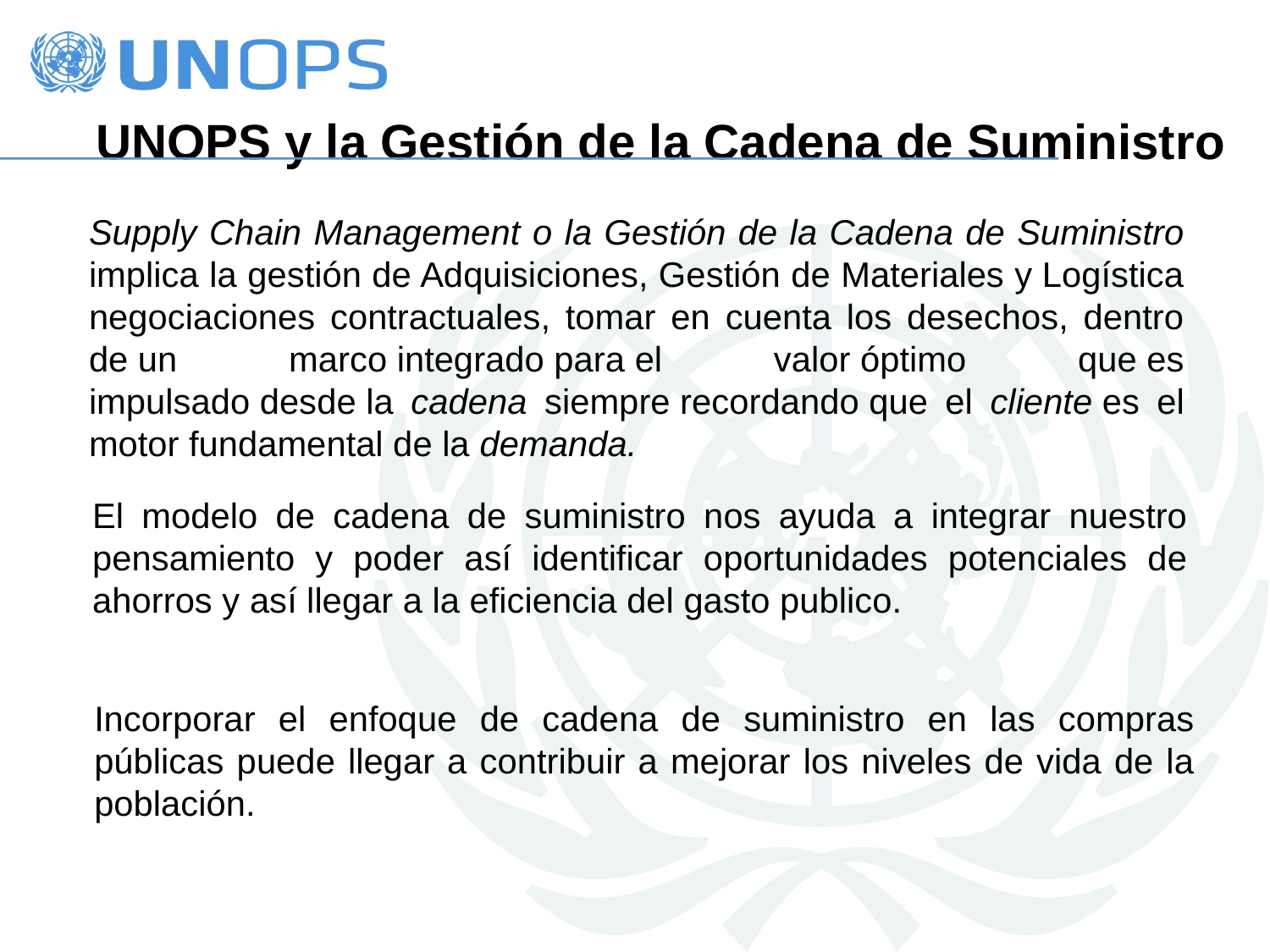

UNOPS y la Gestión de la Cadena de Suministro

Supply Chain Management o la Gestión de la Cadena de Suministro implica la gestión de Adquisiciones, Gestión de Materiales y Logística negociaciones contractuales, tomar en cuenta los desechos, dentro de un marco integrado para el valor óptimo que es impulsado desde la cadena siempre recordando que el cliente es el motor fundamental de la demanda.
El modelo de cadena de suministro nos ayuda a integrar nuestro pensamiento y poder así identificar oportunidades potenciales de ahorros y así llegar a la eficiencia del gasto publico.
Incorporar el enfoque de cadena de suministro en las compras públicas puede llegar a contribuir a mejorar los niveles de vida de la población.